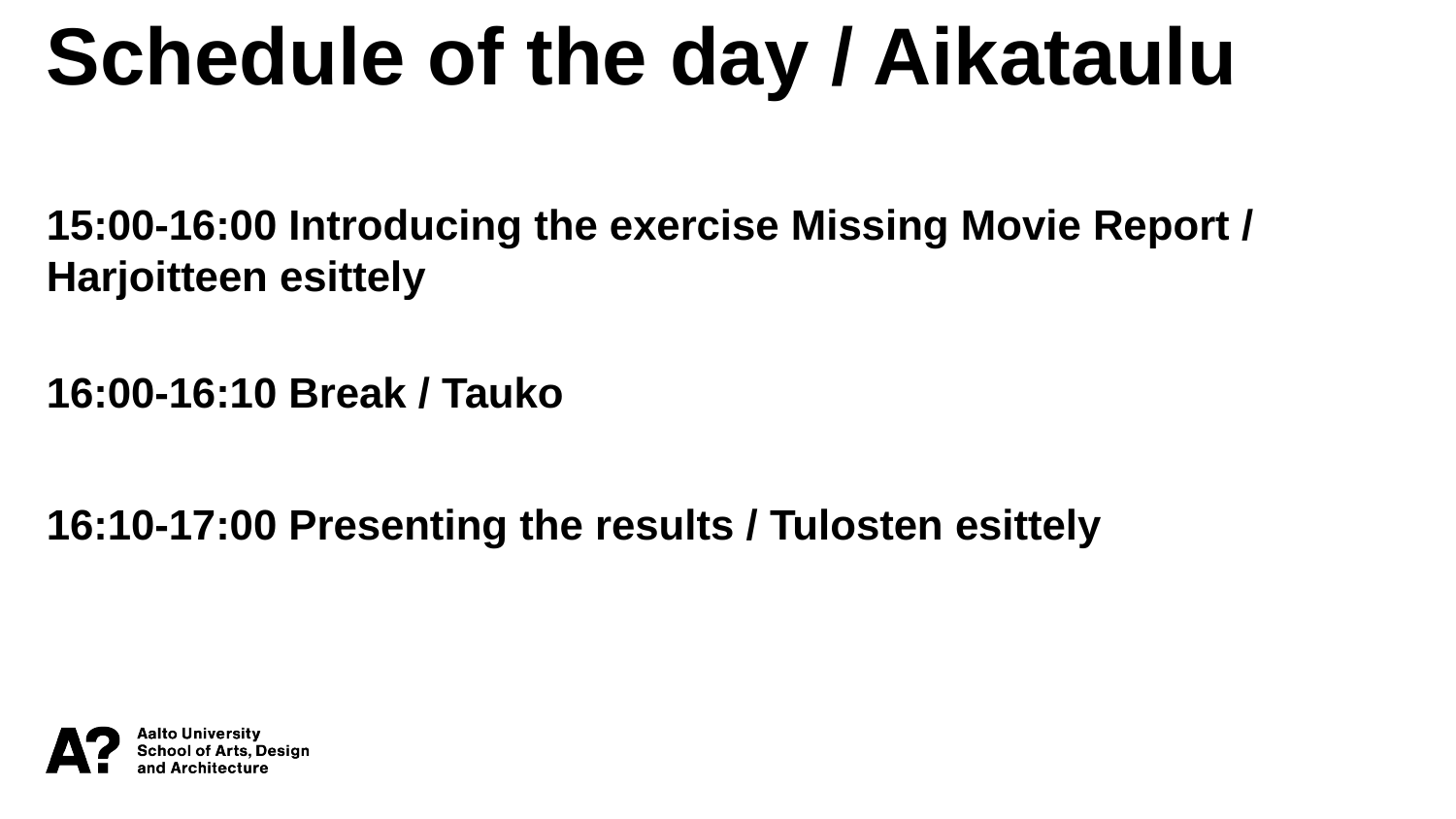

Schedule of the day / Aikataulu
15:00-16:00 Introducing the exercise Missing Movie Report / Harjoitteen esittely

16:00-16:10 Break / Tauko

16:10-17:00 Presenting the results / Tulosten esittely